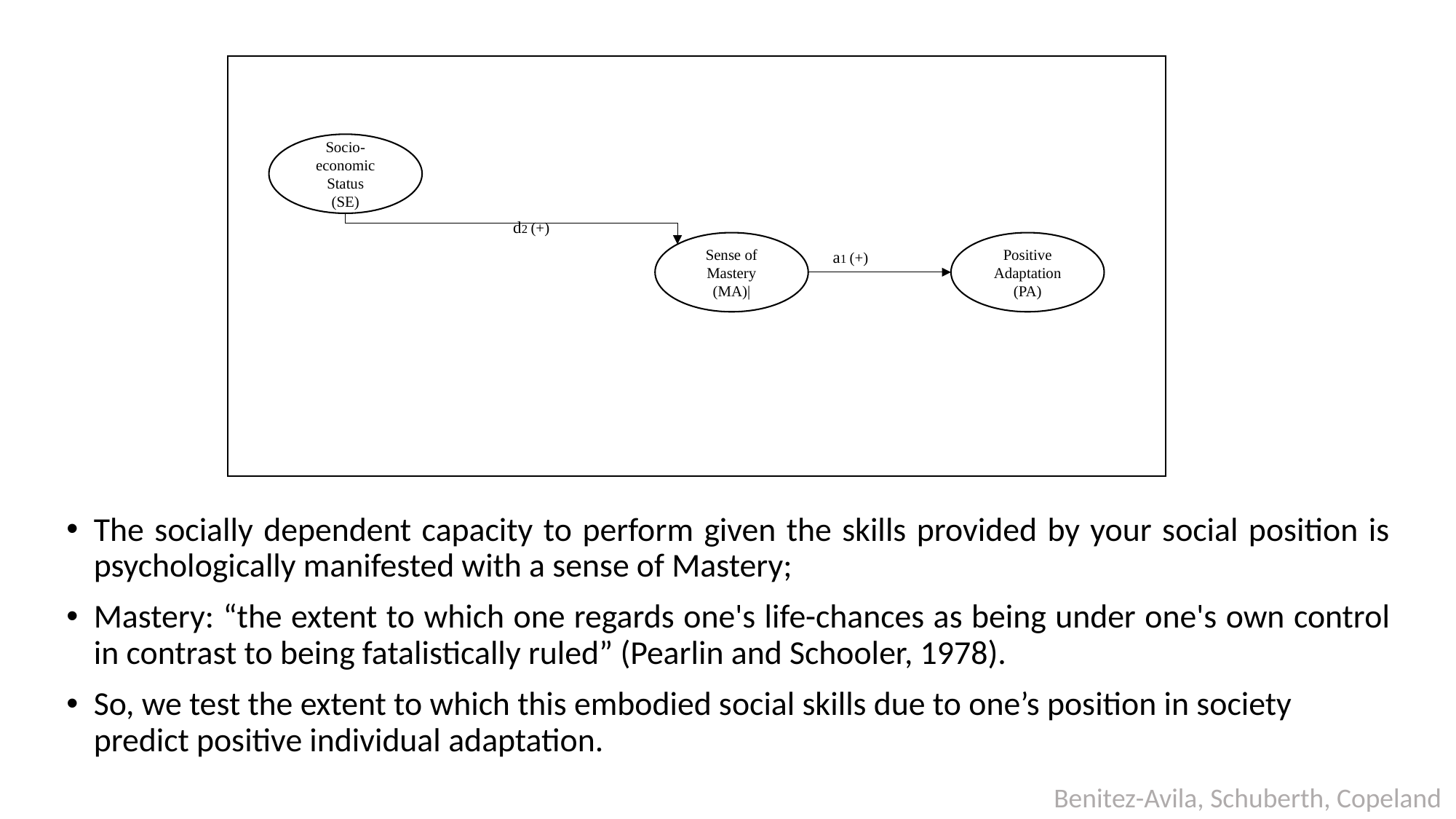

Socio-economic
Status
(SE)
d2 (+)
Sense of Mastery
(MA)|
Positive Adaptation
(PA)
a1 (+)
The socially dependent capacity to perform given the skills provided by your social position is psychologically manifested with a sense of Mastery;
Mastery: “the extent to which one regards one's life-chances as being under one's own control in contrast to being fatalistically ruled” (Pearlin and Schooler, 1978).
So, we test the extent to which this embodied social skills due to one’s position in society predict positive individual adaptation.
Benitez-Avila, Schuberth, Copeland